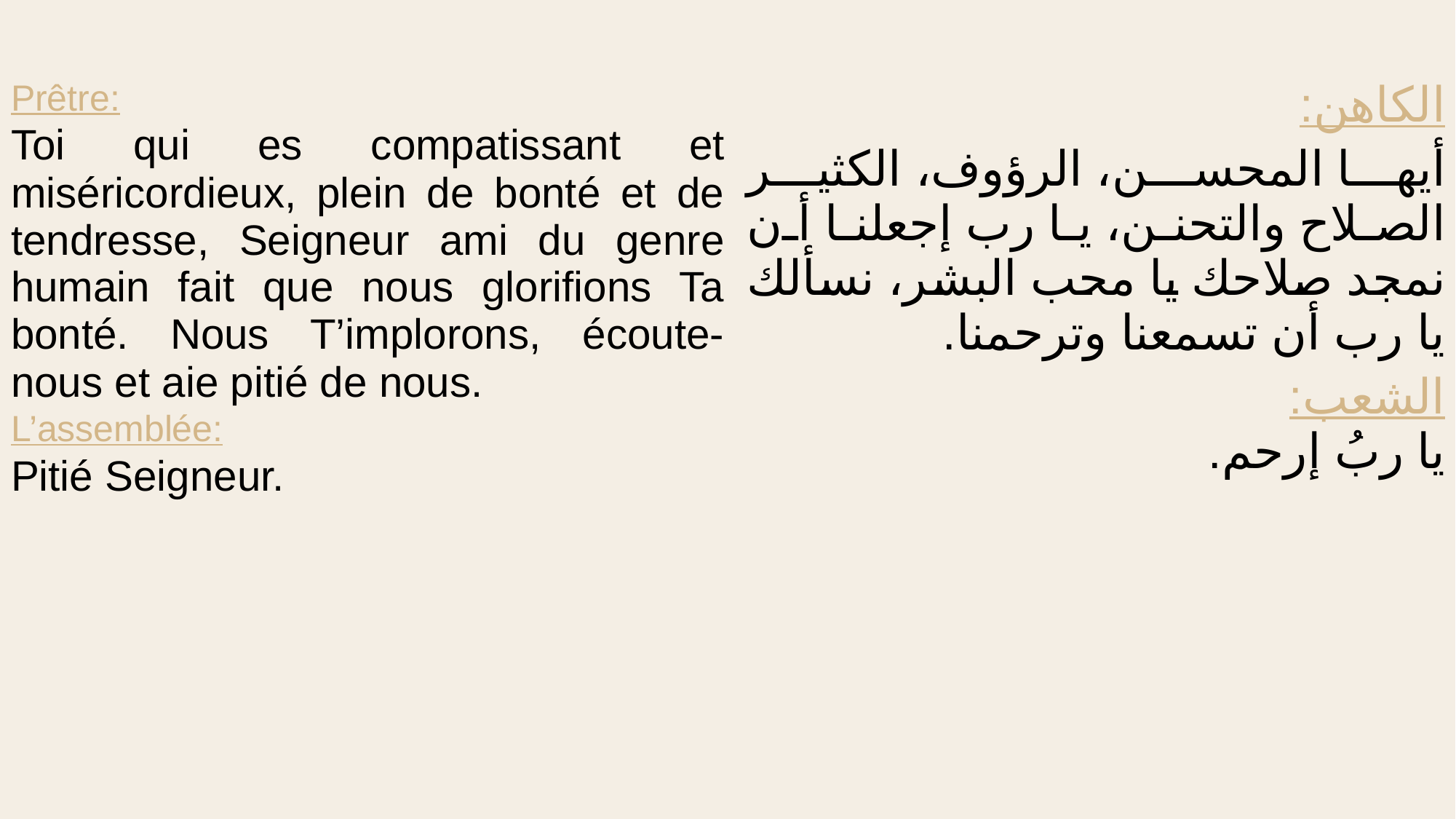

| Prêtre: Toi qui es compatissant et miséricordieux, plein de bonté et de tendresse, Seigneur ami du genre humain fait que nous glorifions Ta bonté. Nous T’implorons, écoute-nous et aie pitié de nous. L’assemblée: Pitié Seigneur. | الكاهن: أيها المحسن، الرؤوف، الكثير الصلاح والتحنن، يا رب إجعلنا أن نمجد صلاحك يا محب البشر، نسألك يا رب أن تسمعنا وترحمنا. الشعب: يا ربُ إرحم. |
| --- | --- |